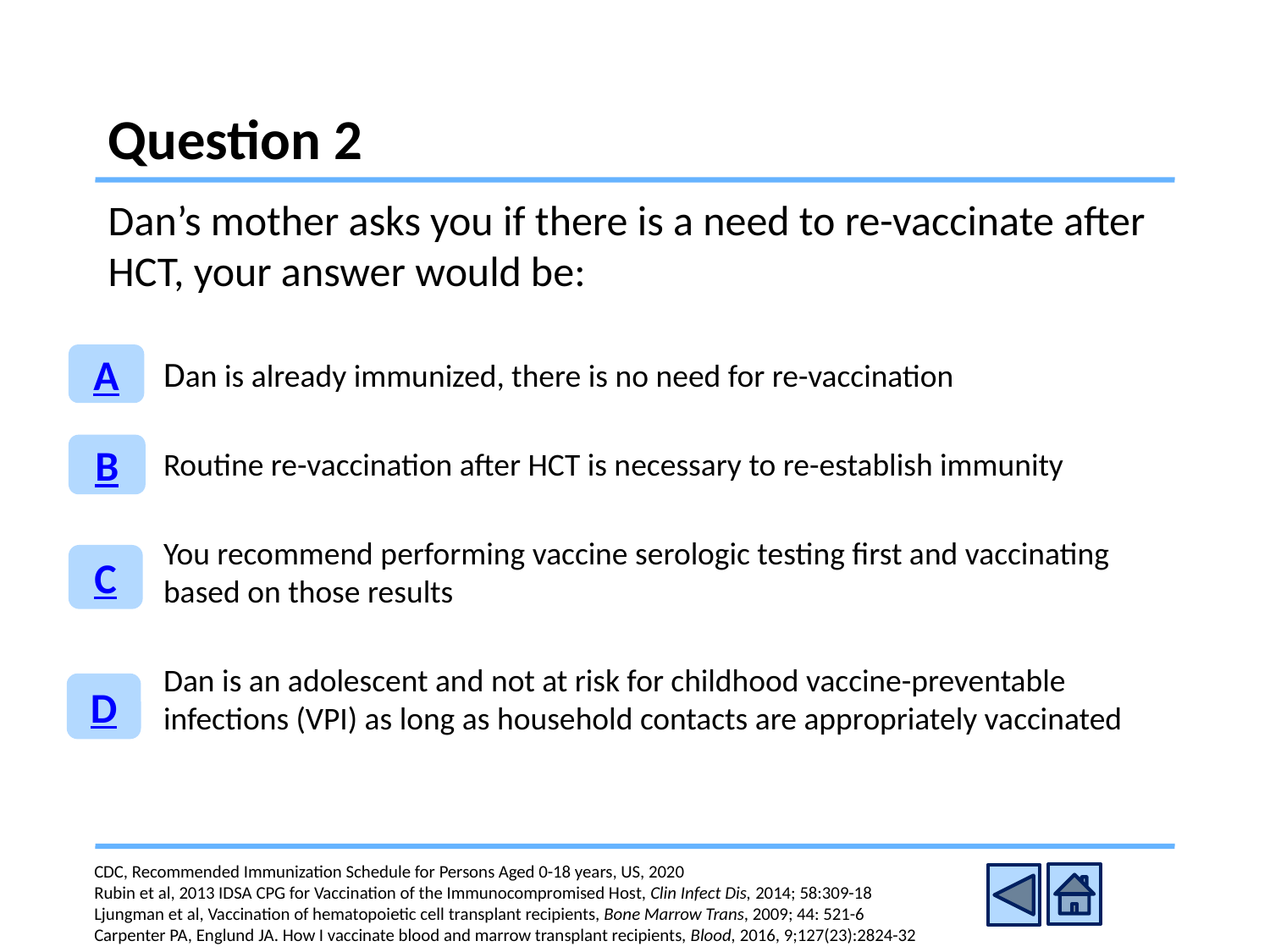

# Question 2
Dan’s mother asks you if there is a need to re-vaccinate after HCT, your answer would be:

Dan is already immunized, there is no need for re-vaccination

Routine re-vaccination after HCT is necessary to re-establish immunity

You recommend performing vaccine serologic testing first and vaccinating based on those results

Dan is an adolescent and not at risk for childhood vaccine-preventable infections (VPI) as long as household contacts are appropriately vaccinated
A
B
C
D
CDC, Recommended Immunization Schedule for Persons Aged 0-18 years, US, 2020
Rubin et al, 2013 IDSA CPG for Vaccination of the Immunocompromised Host, Clin Infect Dis, 2014; 58:309-18
Ljungman et al, Vaccination of hematopoietic cell transplant recipients, Bone Marrow Trans, 2009; 44: 521-6
Carpenter PA, Englund JA. How I vaccinate blood and marrow transplant recipients, Blood, 2016, 9;127(23):2824-32